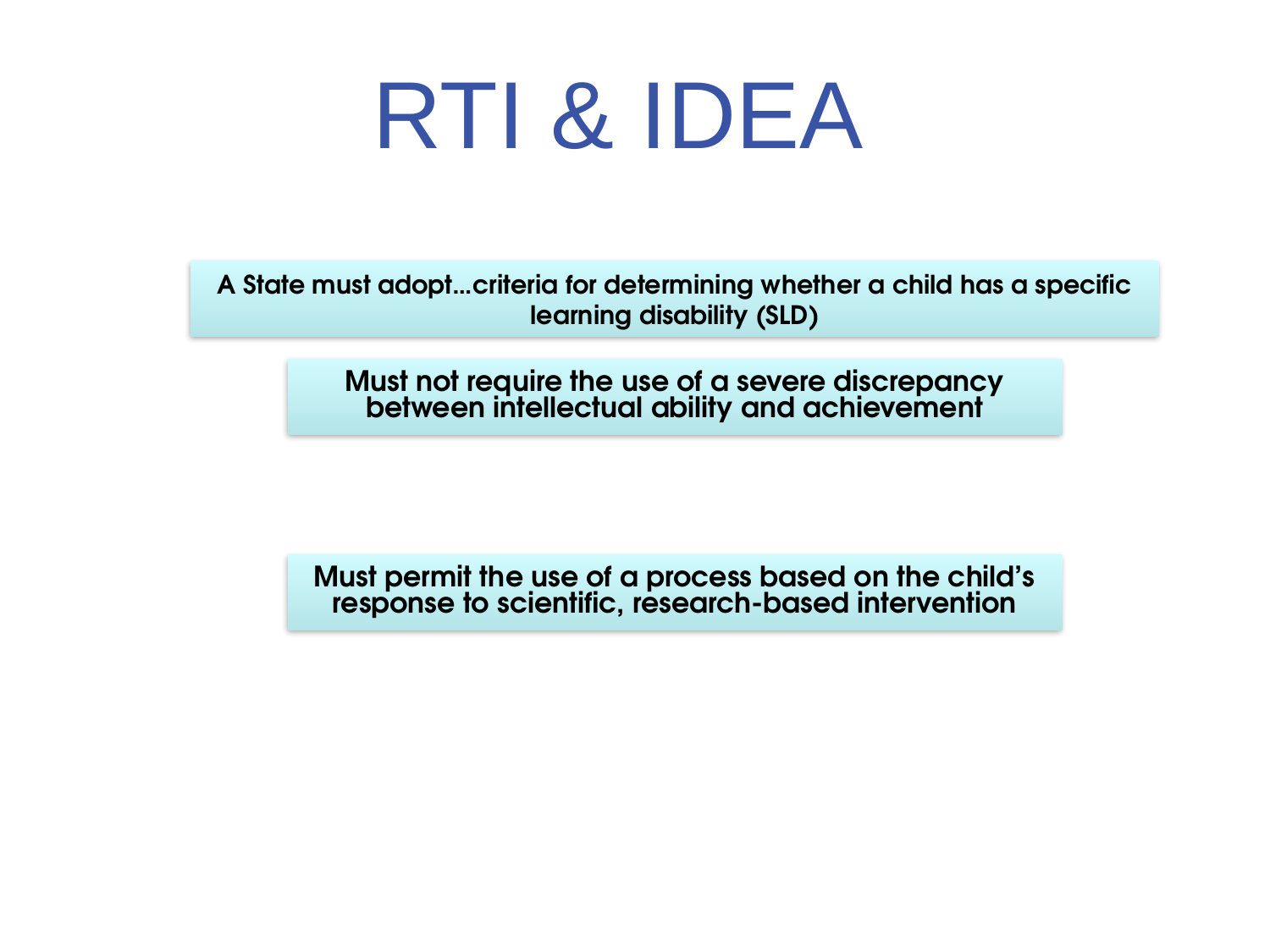

# RTI & IDEA
A State must adopt…criteria for determining whether a child has a specific learning disability (SLD)
Must not require the use of a severe discrepancy between intellectual ability and achievement
Must permit the use of a process based on the child’s response to scientific, research-based intervention